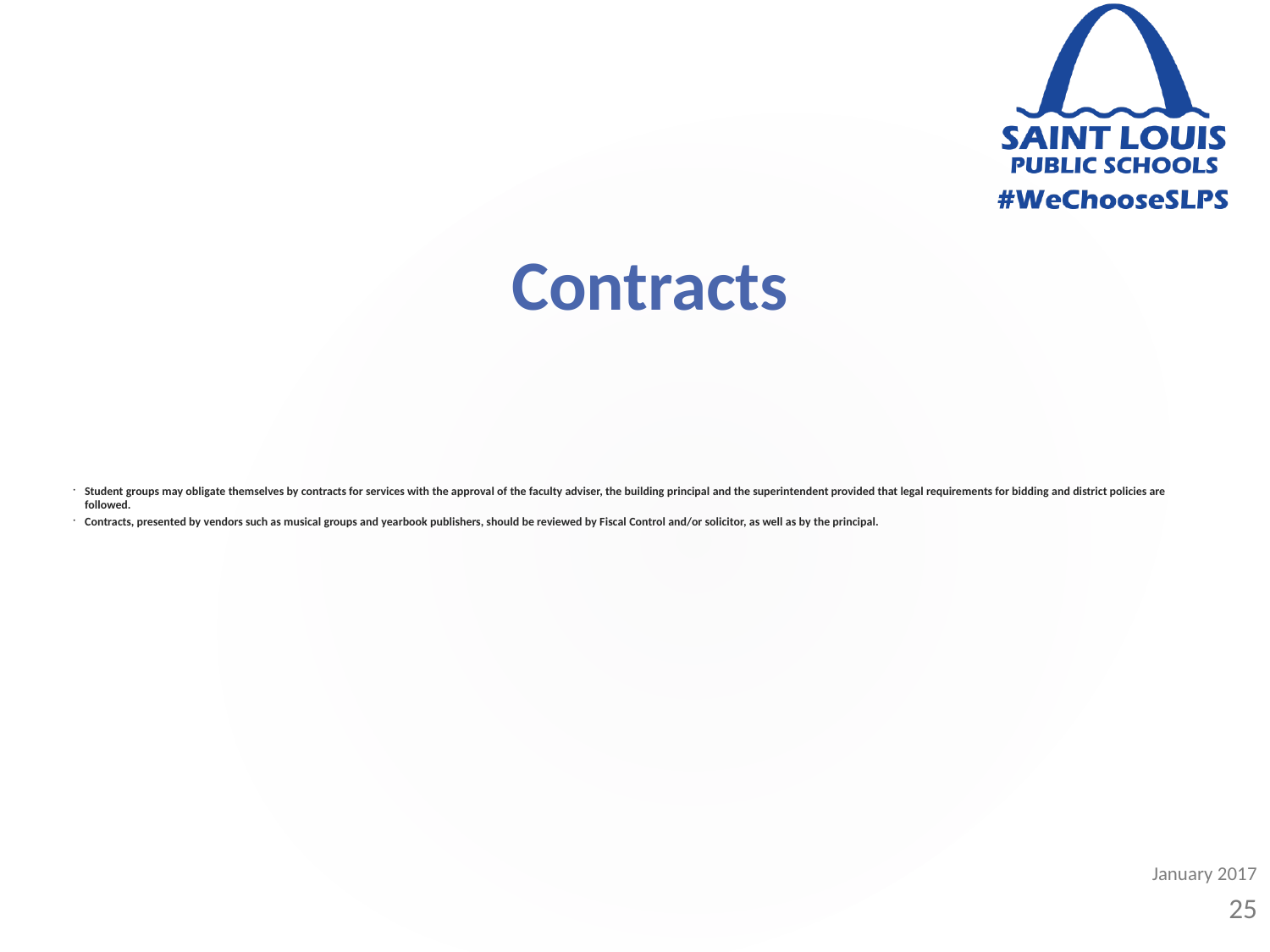

Contracts

Student groups may obligate themselves by contracts for services with the approval of the faculty adviser, the building principal and the superintendent provided that legal requirements for bidding and district policies are followed.
Contracts, presented by vendors such as musical groups and yearbook publishers, should be reviewed by Fiscal Control and/or solicitor, as well as by the principal.

January 2017
25